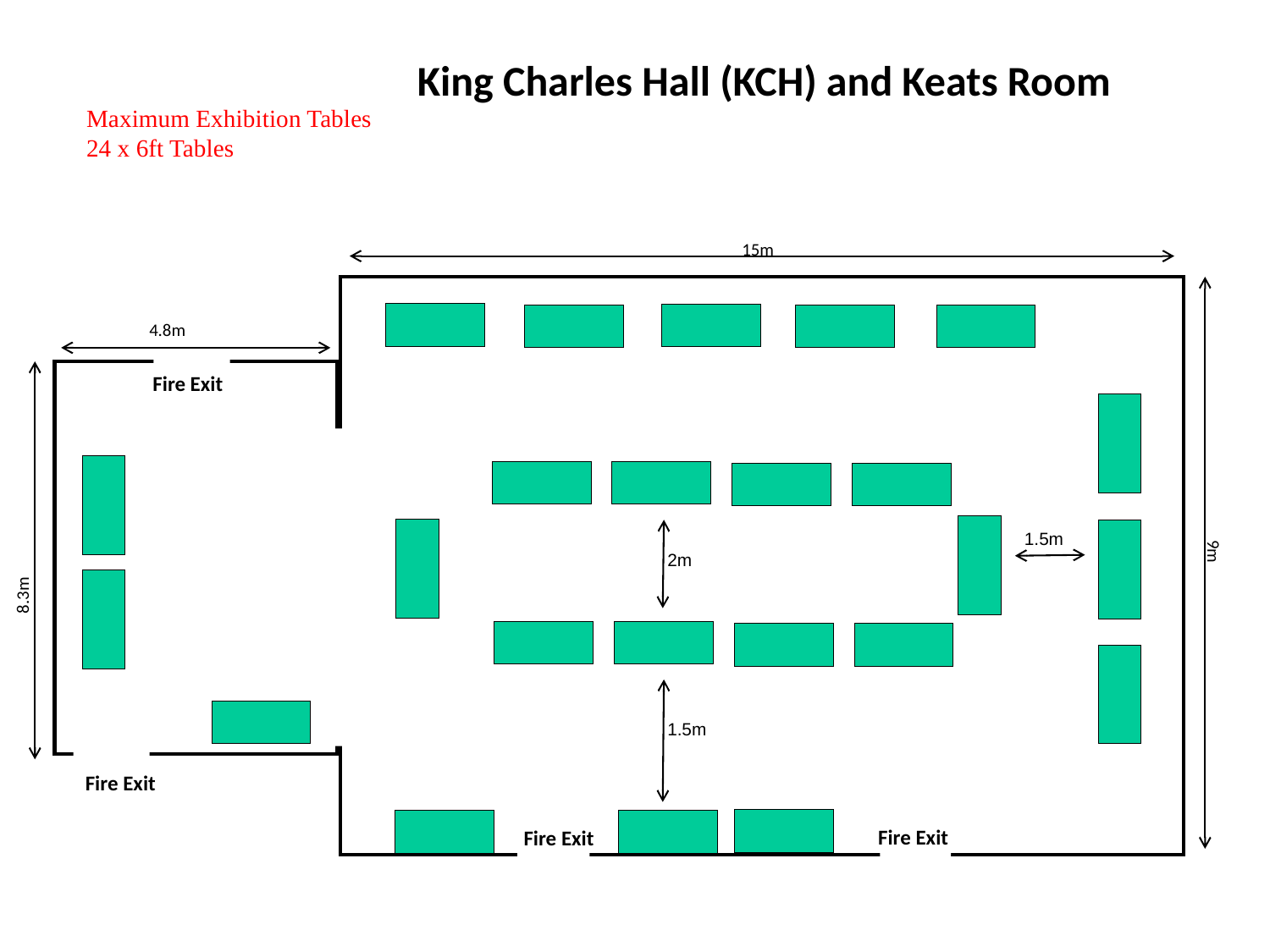

King Charles Hall (KCH) and Keats Room
Maximum Exhibition Tables
24 x 6ft Tables
15m

4.8m

Fire Exit

1.5m
2m
9m

8.3m

1.5m

Fire Exit

Fire Exit
Fire Exit